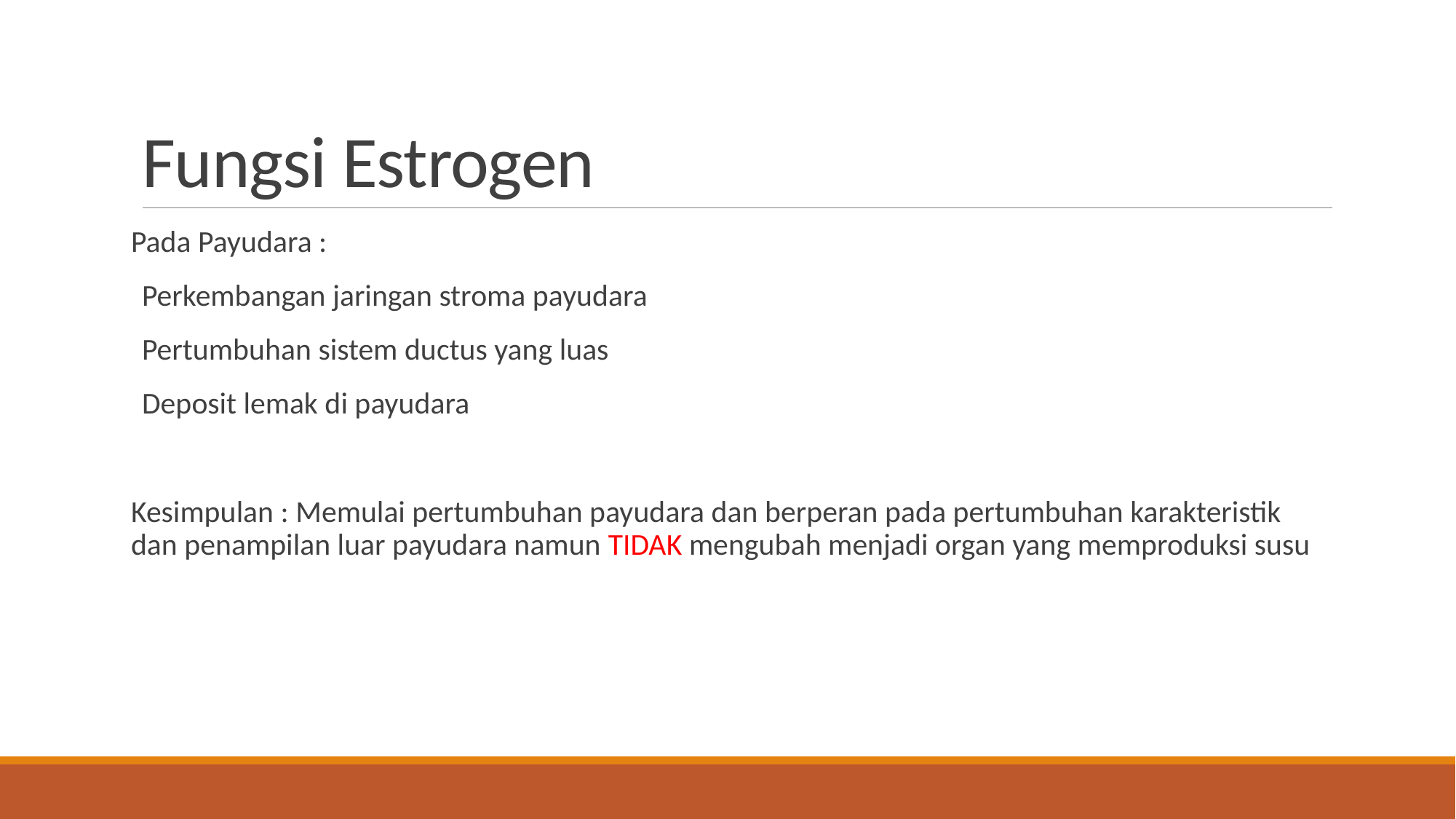

# Fungsi Estrogen
Pada Payudara :
Perkembangan jaringan stroma payudara
Pertumbuhan sistem ductus yang luas
Deposit lemak di payudara

Kesimpulan : Memulai pertumbuhan payudara dan berperan pada pertumbuhan karakteristik dan penampilan luar payudara namun TIDAK mengubah menjadi organ yang memproduksi susu